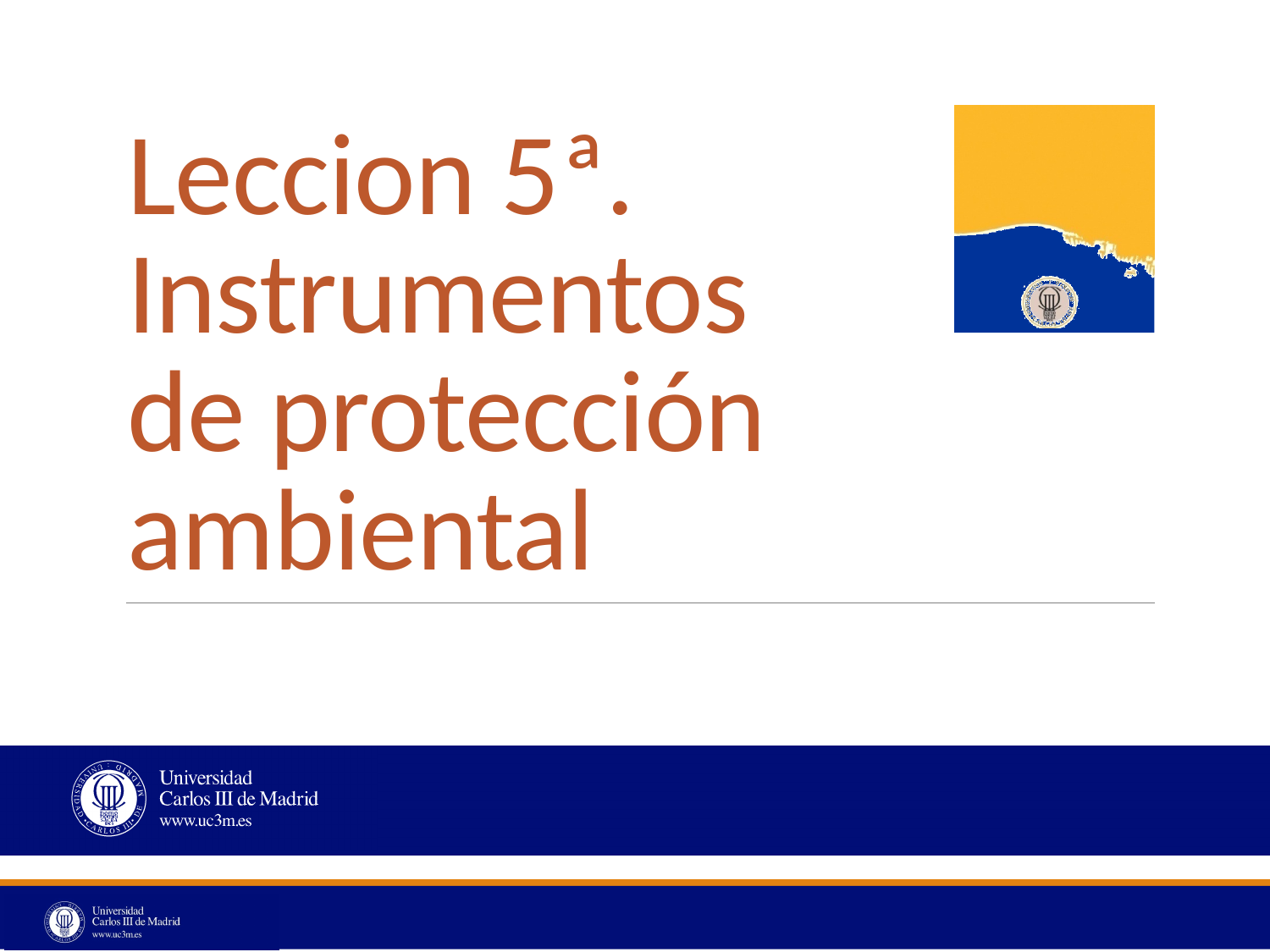

# Leccion 5ª. Instrumentos de protección ambiental